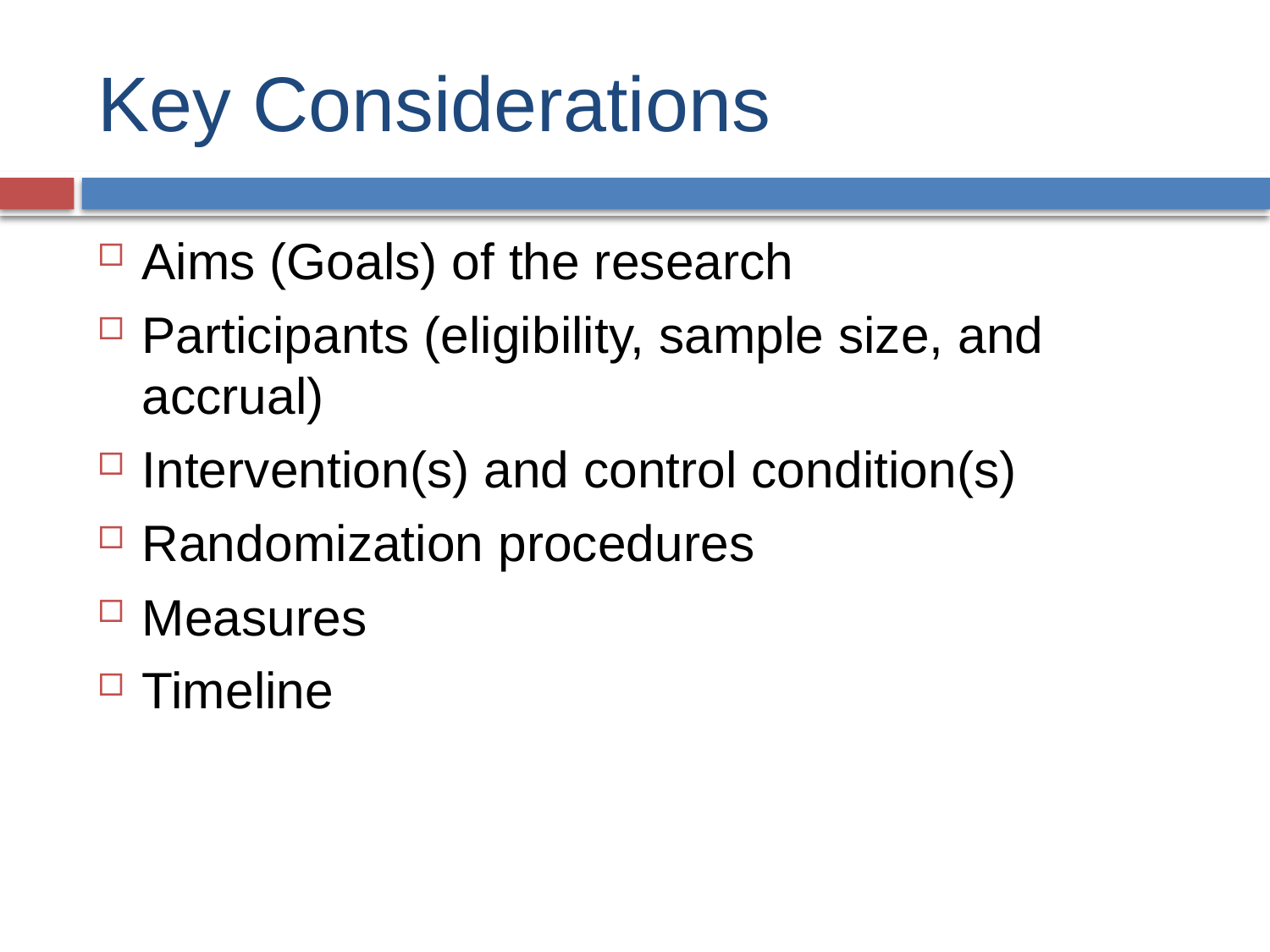

# Key Considerations
Aims (Goals) of the research
Participants (eligibility, sample size, and accrual)
Intervention(s) and control condition(s)
Randomization procedures
Measures
Timeline